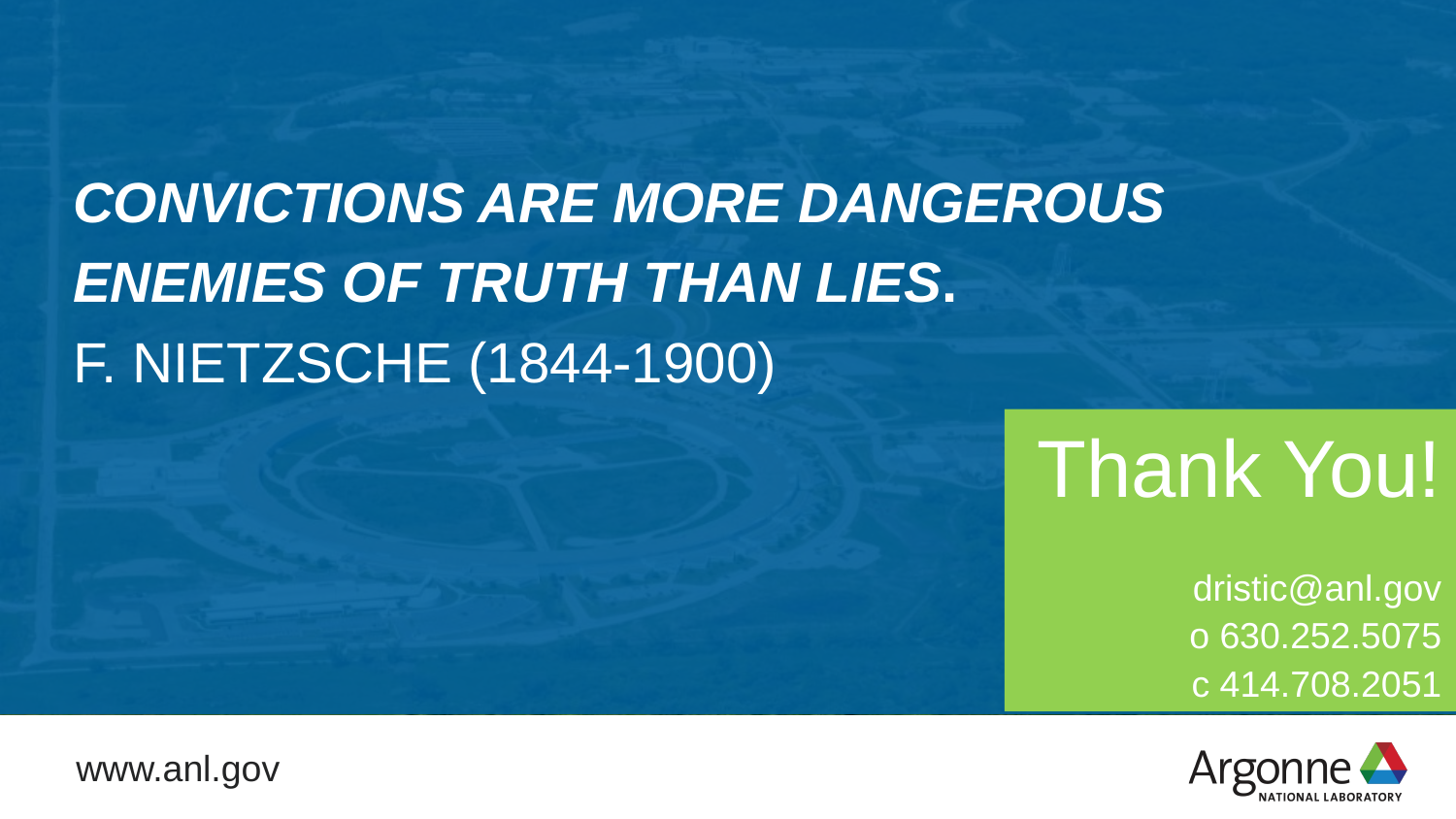

Convictions are more dangerous
enemies of truth than lies.
F. Nietzsche (1844-1900)

Thank You!

	dristic@anl.gov
	o 630.252.5075
	c 414.708.2051